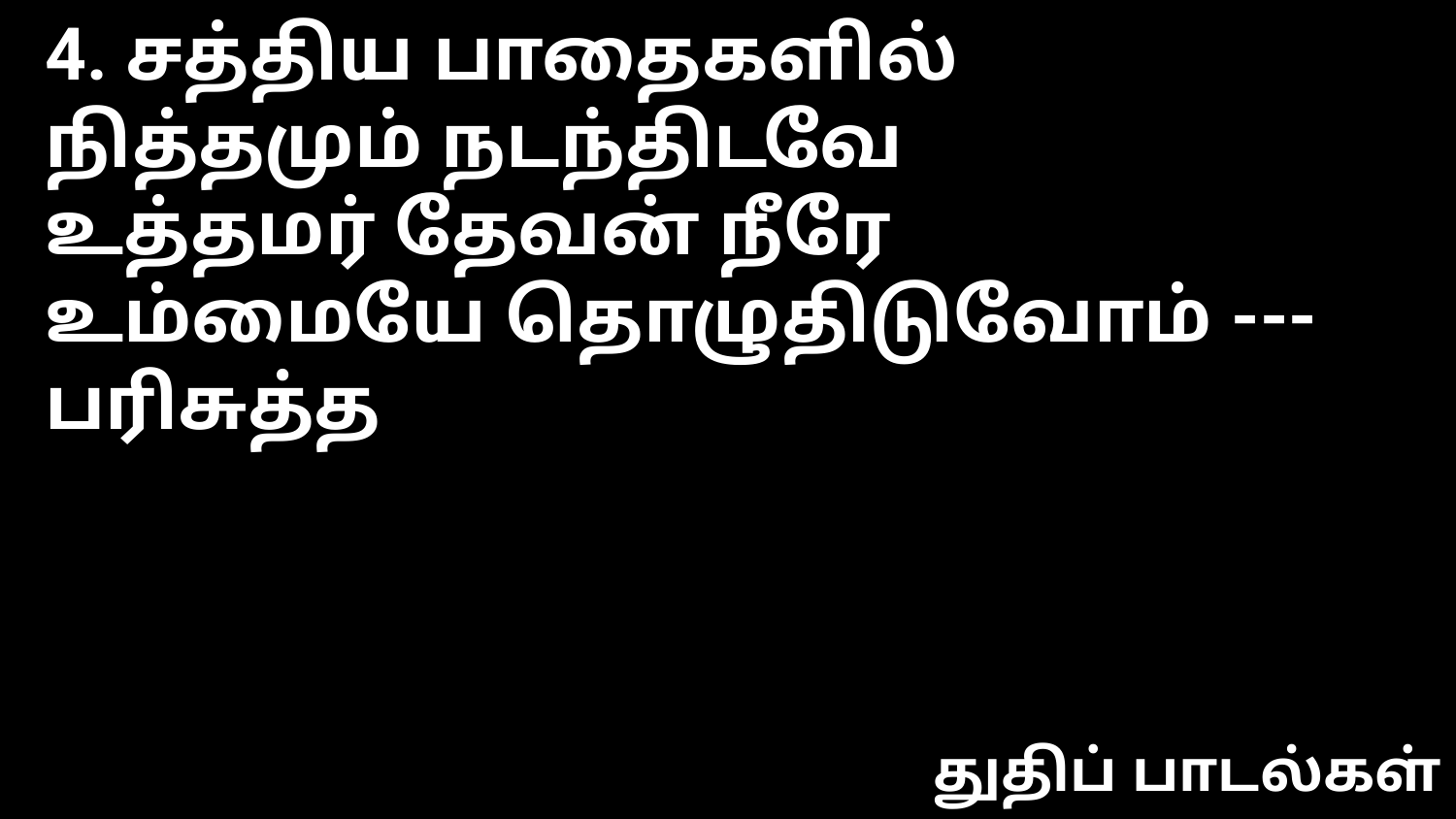

4. சத்திய பாதைகளில்
நித்தமும் நடந்திடவே
உத்தமர் தேவன் நீரே
உம்மையே தொழுதிடுவோம் --- பரிசுத்த

துதிப் பாடல்கள்